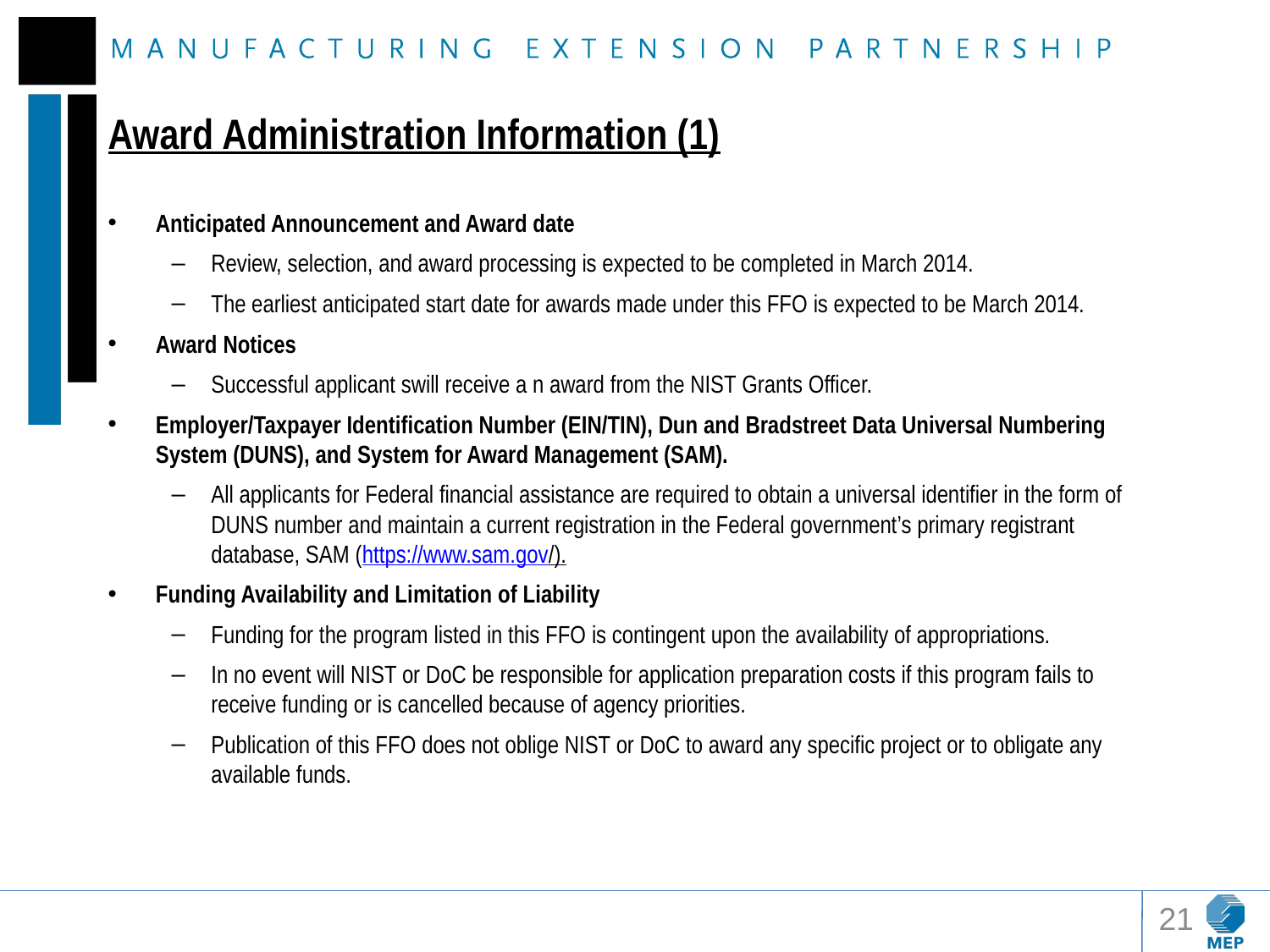

# Award Administration Information (1)
Anticipated Announcement and Award date
Review, selection, and award processing is expected to be completed in March 2014.
The earliest anticipated start date for awards made under this FFO is expected to be March 2014.
Award Notices
Successful applicant swill receive a n award from the NIST Grants Officer.
Employer/Taxpayer Identification Number (EIN/TIN), Dun and Bradstreet Data Universal Numbering System (DUNS), and System for Award Management (SAM).
All applicants for Federal financial assistance are required to obtain a universal identifier in the form of DUNS number and maintain a current registration in the Federal government’s primary registrant database, SAM (https://www.sam.gov/).
Funding Availability and Limitation of Liability
Funding for the program listed in this FFO is contingent upon the availability of appropriations.
In no event will NIST or DoC be responsible for application preparation costs if this program fails to receive funding or is cancelled because of agency priorities.
Publication of this FFO does not oblige NIST or DoC to award any specific project or to obligate any available funds.

21